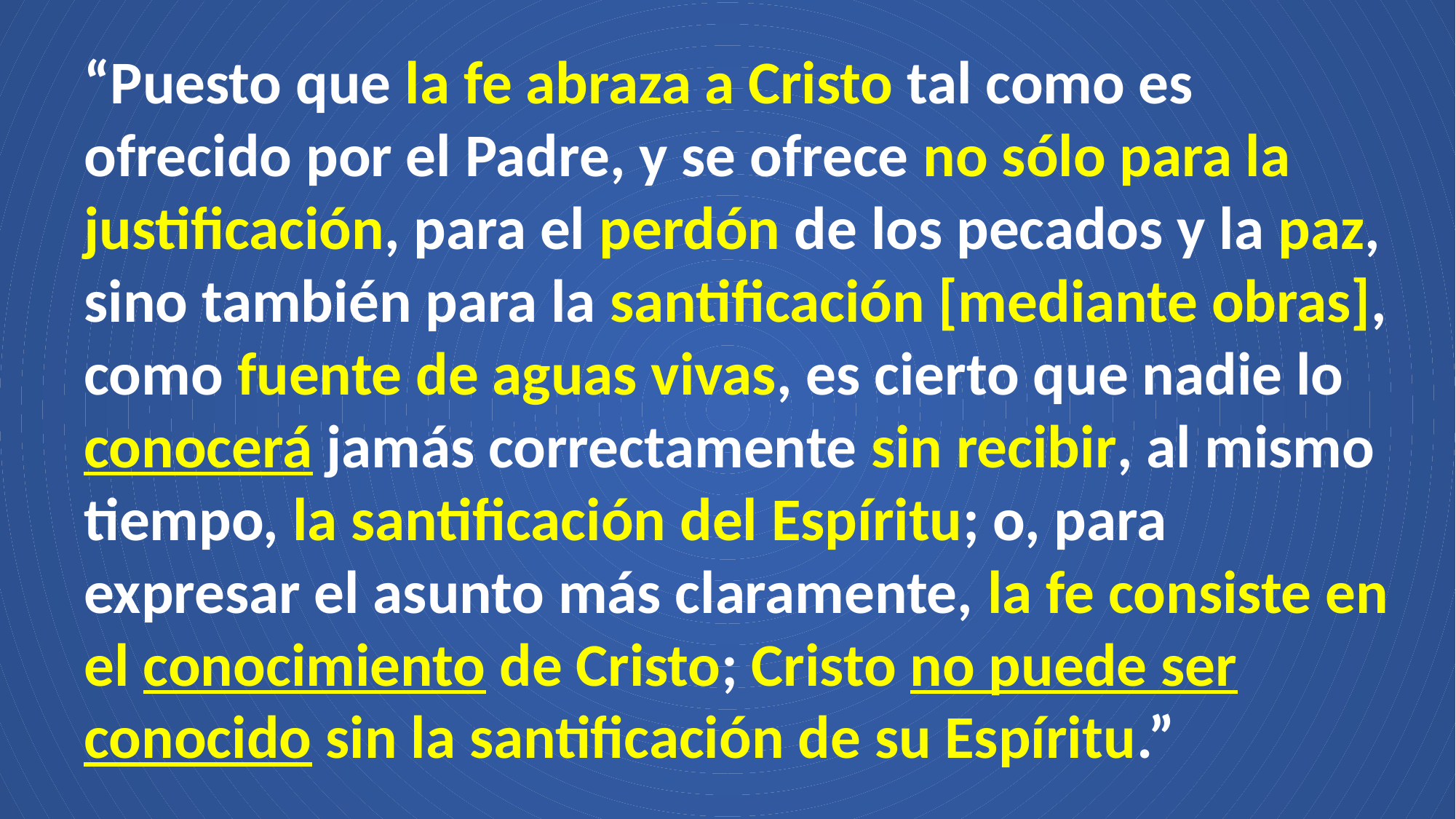

“Puesto que la fe abraza a Cristo tal como es ofrecido por el Padre, y se ofrece no sólo para la justificación, para el perdón de los pecados y la paz, sino también para la santificación [mediante obras], como fuente de aguas vivas, es cierto que nadie lo conocerá jamás correctamente sin recibir, al mismo tiempo, la santificación del Espíritu; o, para expresar el asunto más claramente, la fe consiste en el conocimiento de Cristo; Cristo no puede ser conocido sin la santificación de su Espíritu.”